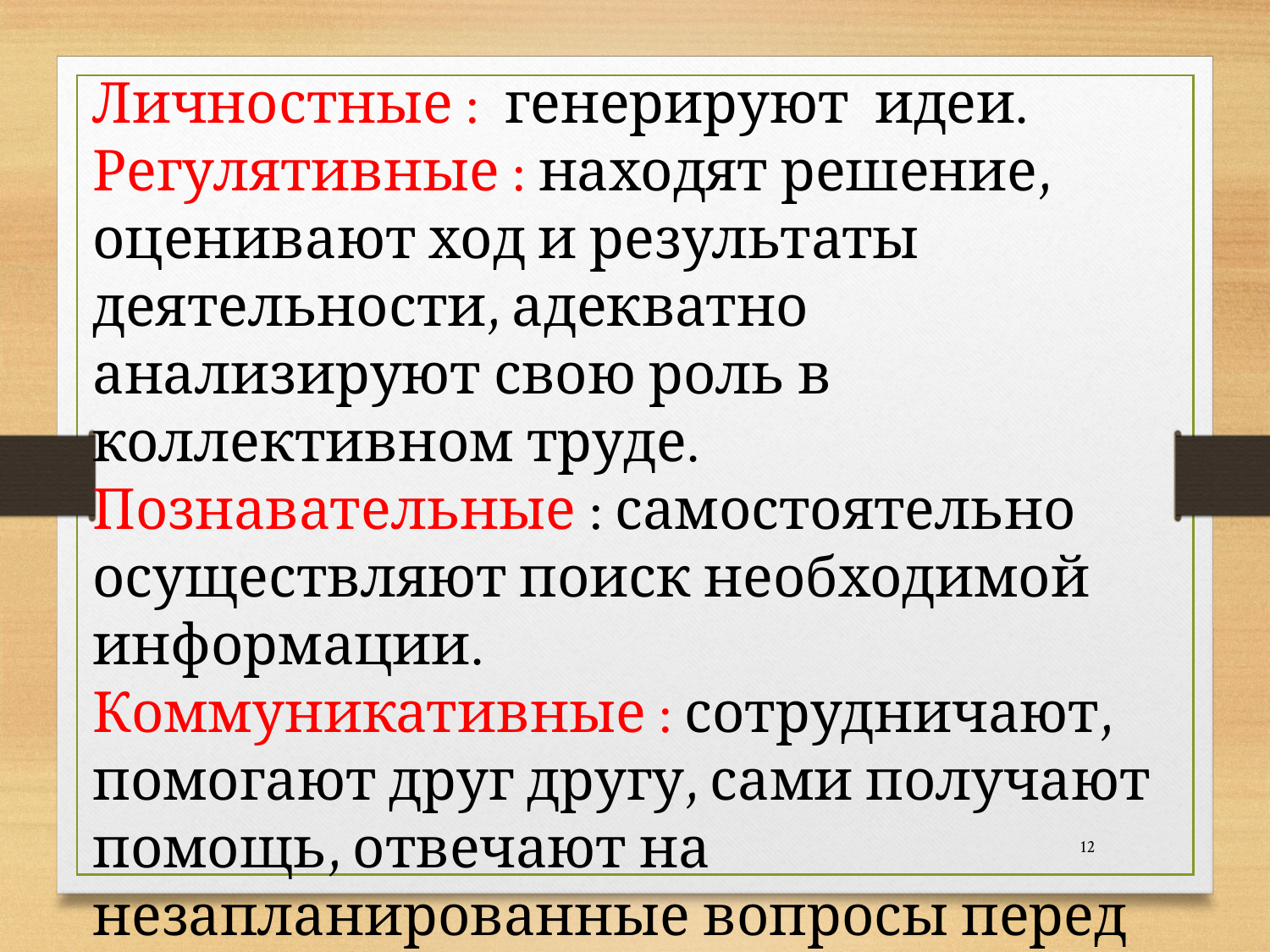

Личностные :  генерируют  идеи.
Регулятивные : находят решение, оценивают ход и результаты деятельности, адекватно анализируют свою роль в коллективном труде.
Познавательные : самостоятельно осуществляют поиск необходимой информации.
Коммуникативные : сотрудничают, помогают друг другу, сами получают помощь, отвечают на незапланированные вопросы перед одноклассниками и т.д.
12